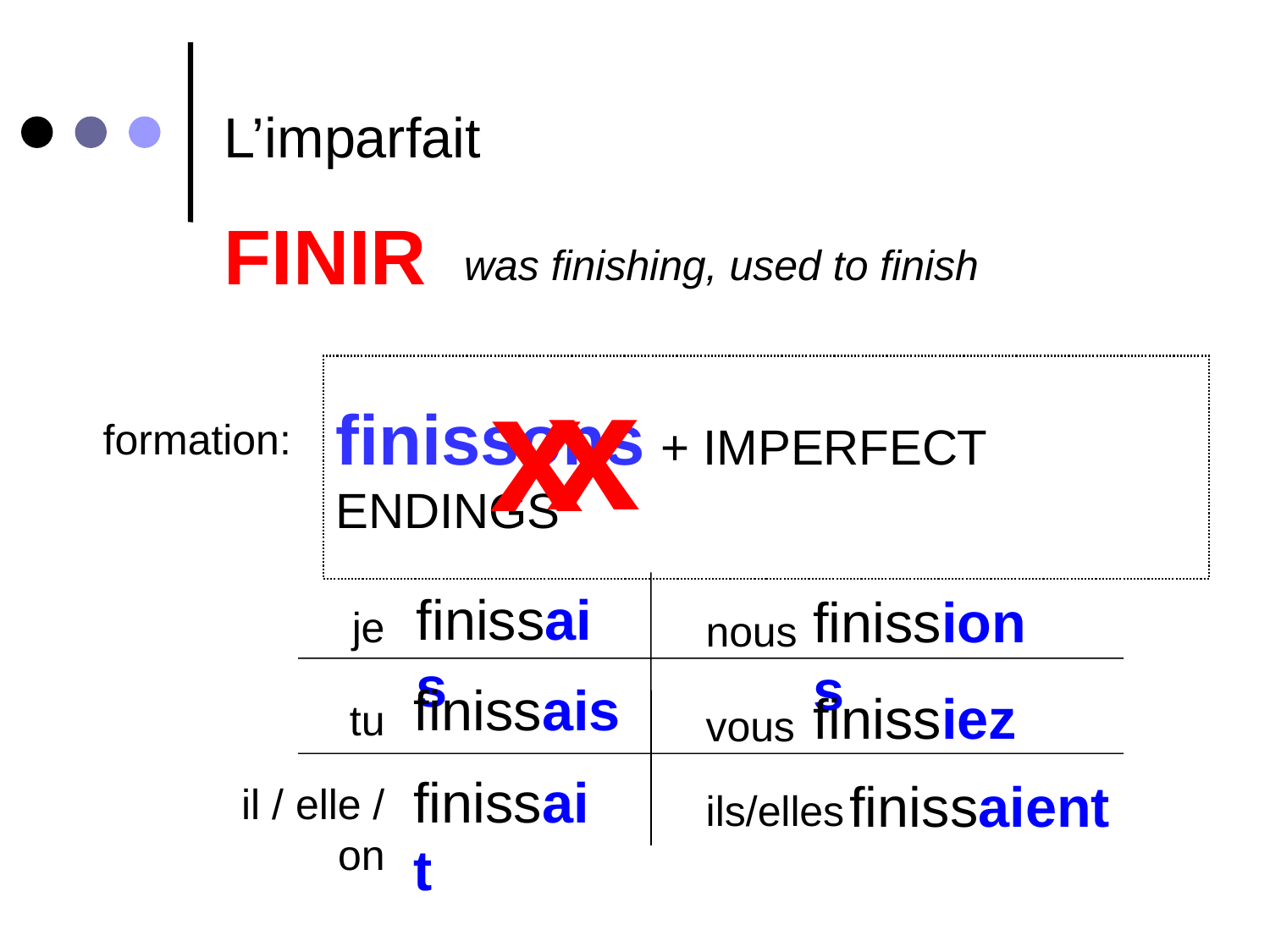

L’imparfait
FINIR
was finishing, used to finish
x
x

finissons + IMPERFECT ENDINGS

formation:

finissais
finissions
je
nous

finissais
finissiez
tu
vous

finissait
finissaient
il / elle / on
ils/elles